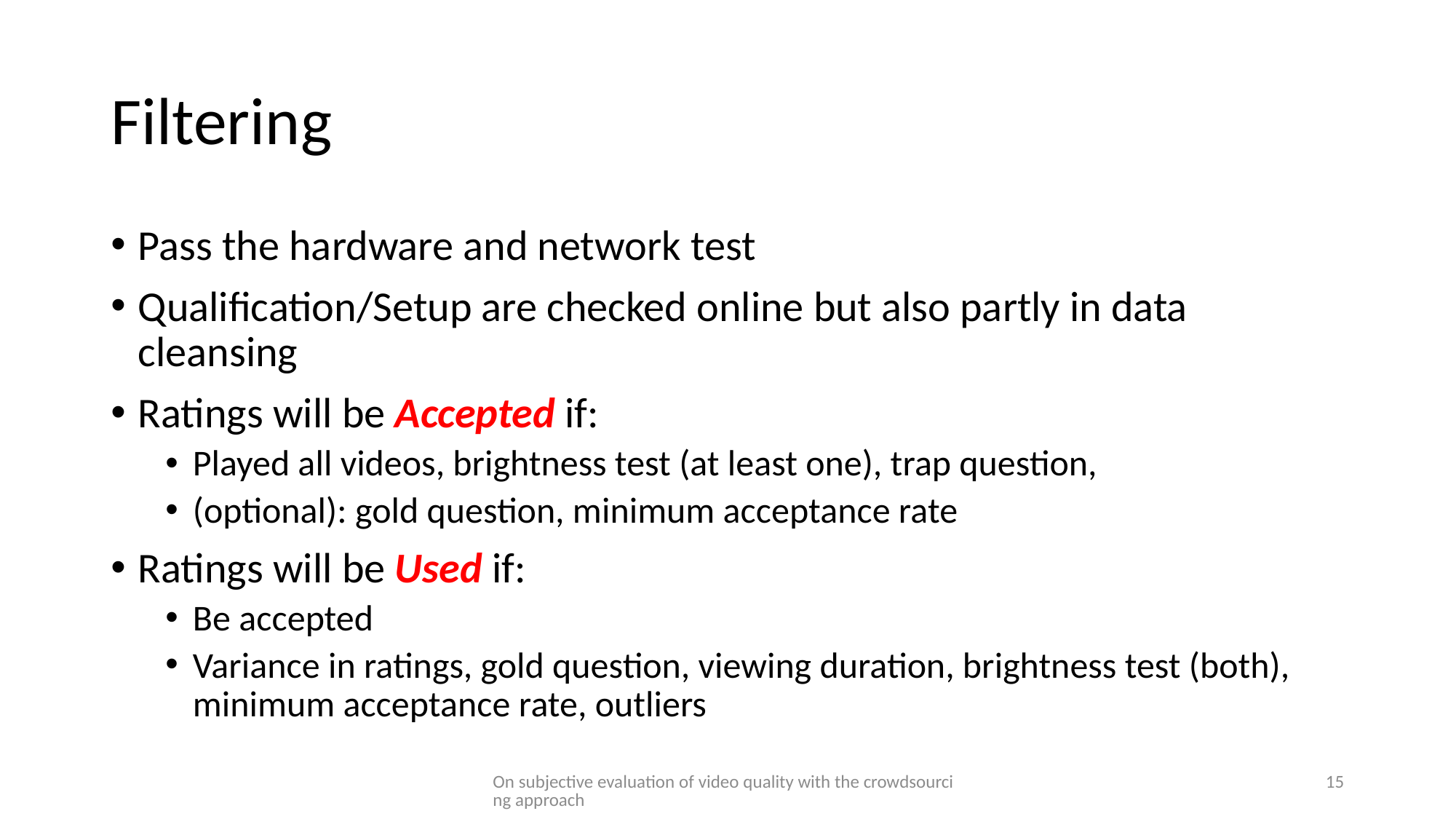

# Filtering
Pass the hardware and network test
Qualification/Setup are checked online but also partly in data cleansing
Ratings will be Accepted if:
Played all videos, brightness test (at least one), trap question,
(optional): gold question, minimum acceptance rate
Ratings will be Used if:
Be accepted
Variance in ratings, gold question, viewing duration, brightness test (both), minimum acceptance rate, outliers
On subjective evaluation of video quality with the crowdsourcing approach
15